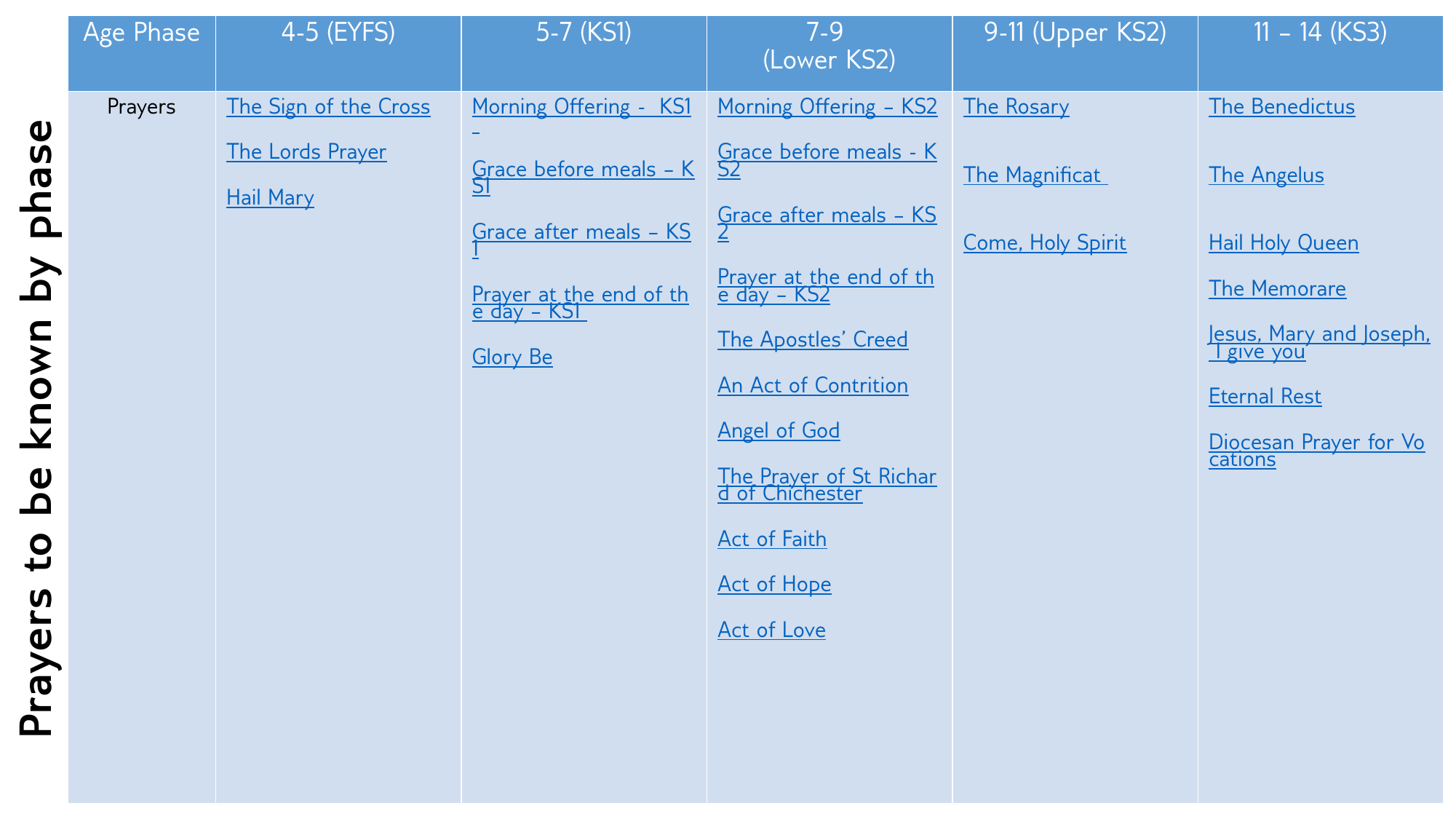

| Age Phase | 4-5 (EYFS) | 5-7 (KS1) | 7-9 (Lower KS2) | 9-11 (Upper KS2) | 11 – 14 (KS3) |
| --- | --- | --- | --- | --- | --- |
| Prayers | The Sign of the Cross The Lords Prayer Hail Mary | Morning Offering - KS1 Grace before meals – KS1 Grace after meals – KS1 Prayer at the end of the day – KS1 Glory Be | Morning Offering – KS2 Grace before meals - KS2 Grace after meals – KS2 Prayer at the end of the day – KS2 The Apostles’ Creed An Act of Contrition Angel of God The Prayer of St Richard of Chichester Act of Faith Act of Hope Act of Love | The Rosary The Magnificat Come, Holy Spirit | The Benedictus The Angelus Hail Holy Queen The Memorare Jesus, Mary and Joseph, I give you Eternal Rest Diocesan Prayer for Vocations |
# Prayers to be known by phase